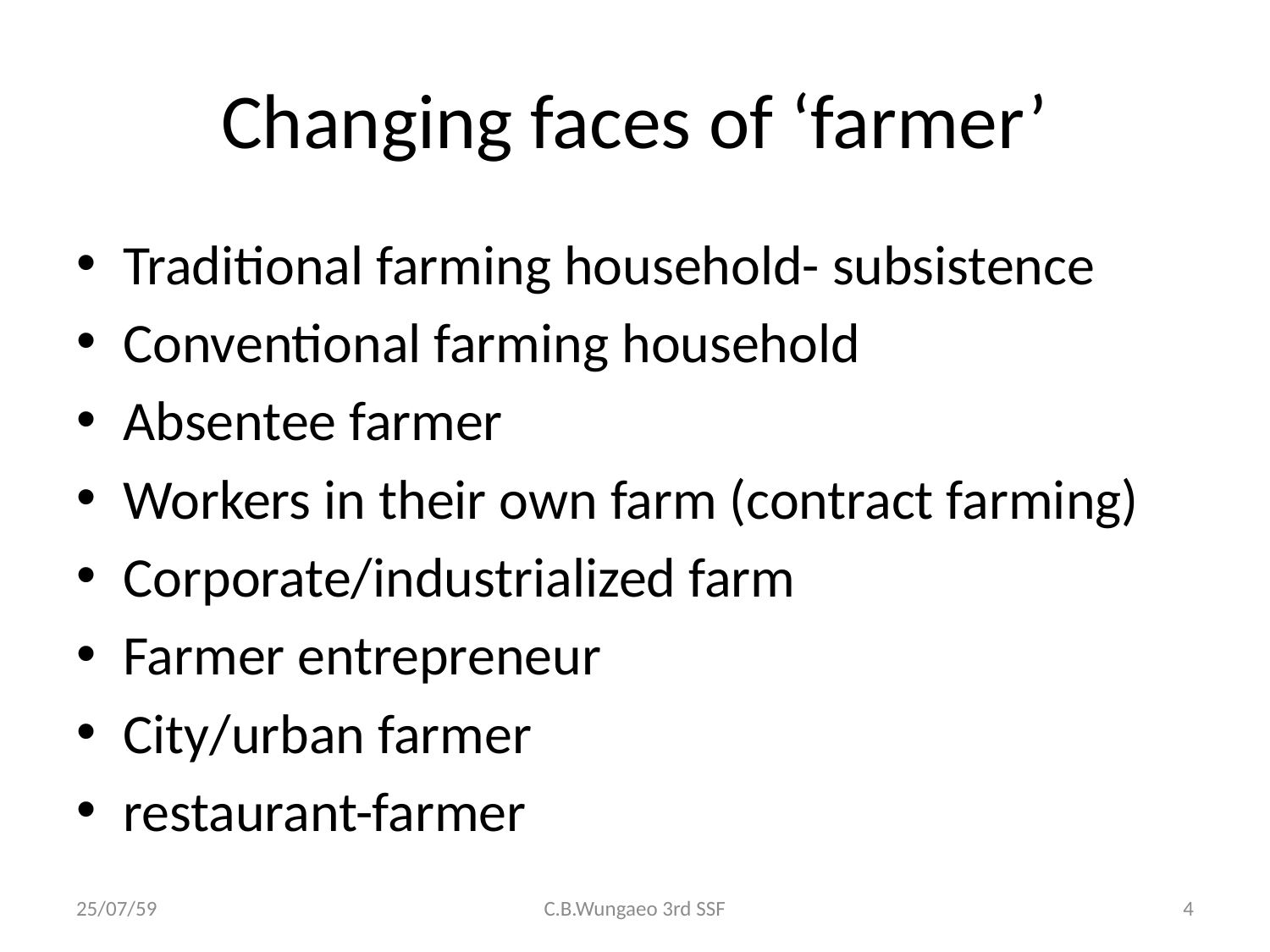

# Changing faces of ‘farmer’
Traditional farming household- subsistence
Conventional farming household
Absentee farmer
Workers in their own farm (contract farming)
Corporate/industrialized farm
Farmer entrepreneur
City/urban farmer
restaurant-farmer
25/07/59
C.B.Wungaeo 3rd SSF
4